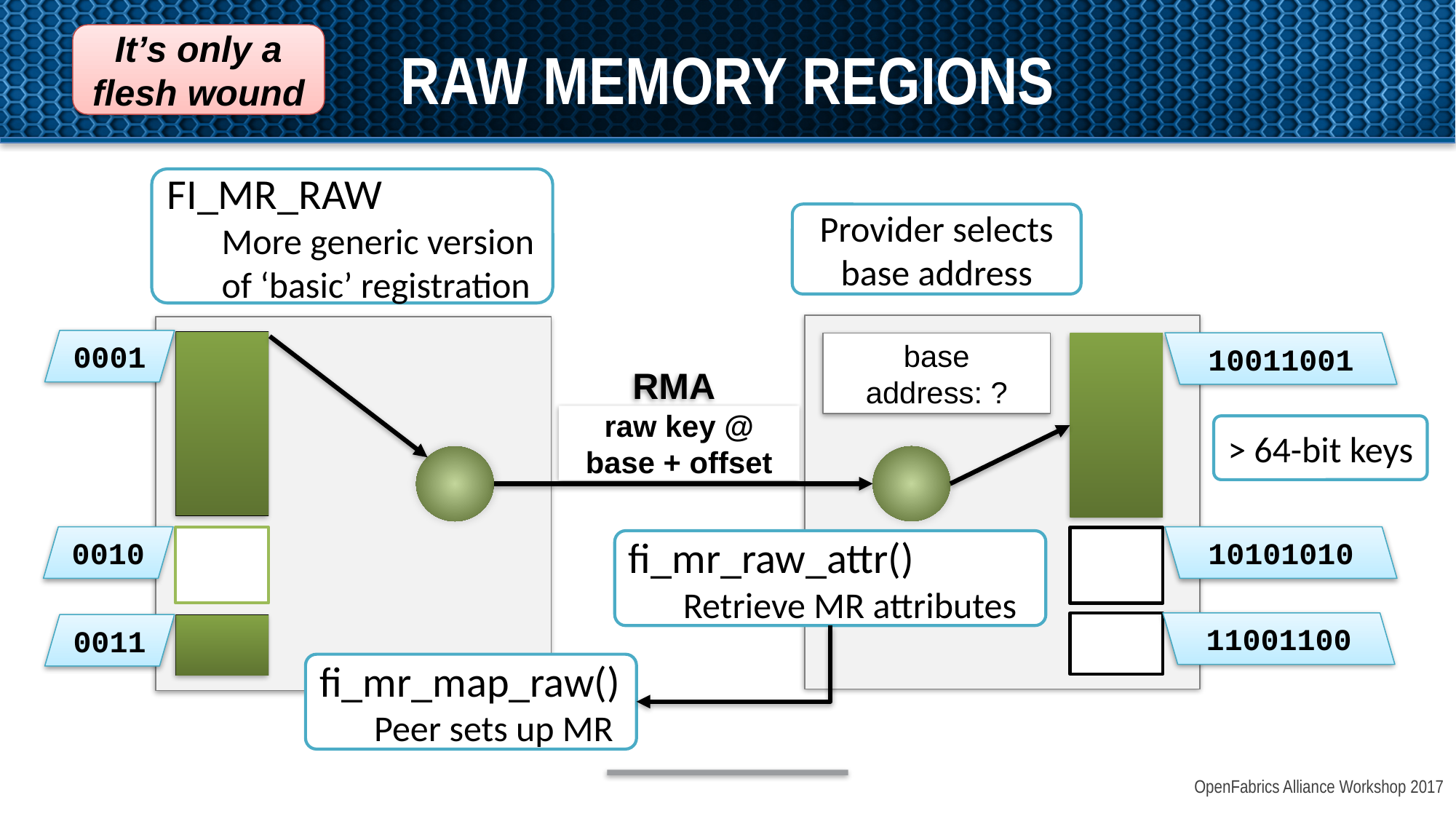

It’s only a flesh wound
# Raw Memory Regions
FI_MR_RAW
More generic version of ‘basic’ registration
Provider selects base address

0001

10011001
base address: ?

RMA
raw key @ base + offset
> 64-bit keys

0010
10101010

fi_mr_raw_attr()
Retrieve MR attributes
11001100

0011

fi_mr_map_raw()
Peer sets up MR